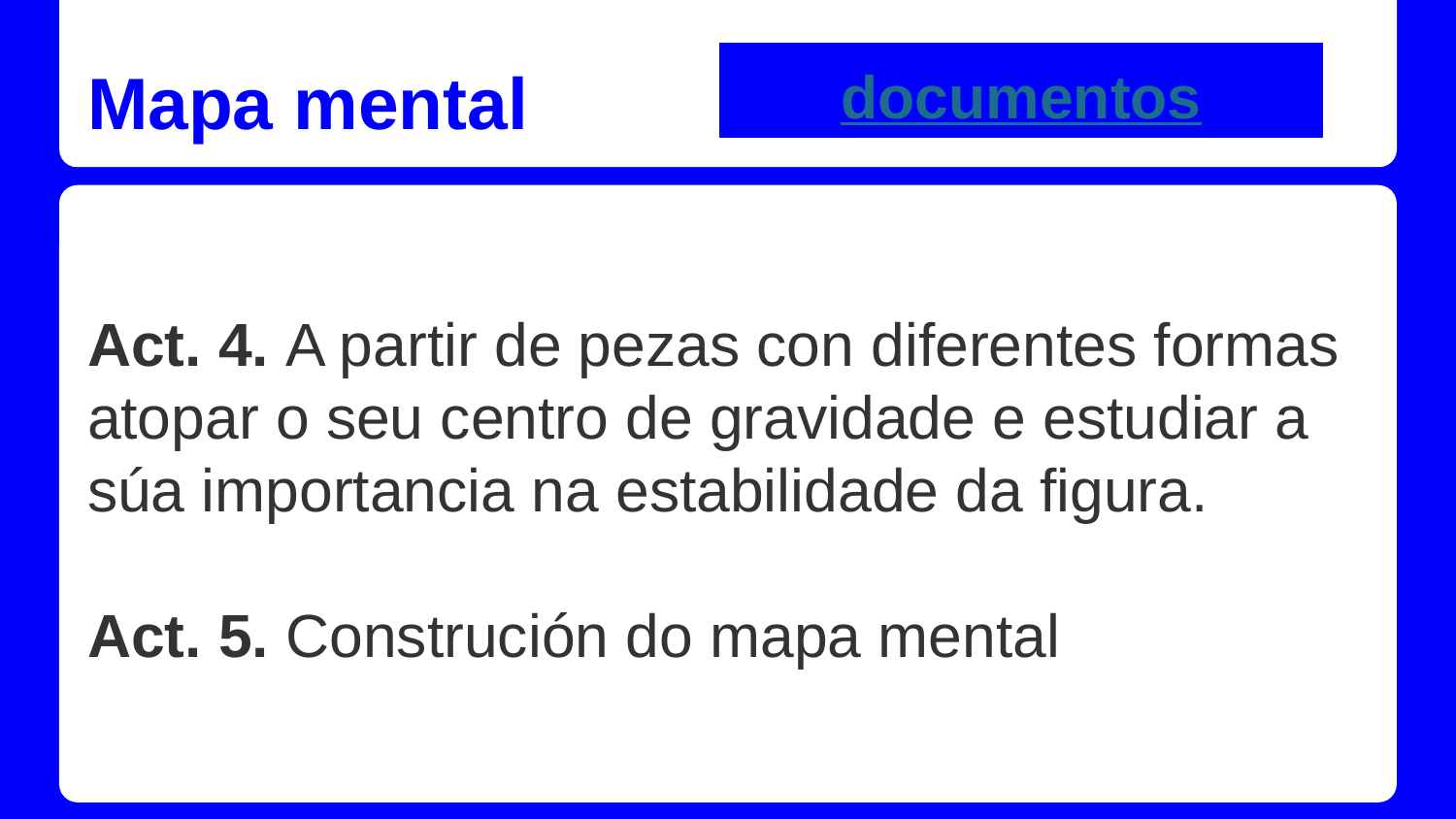

# Mapa mental
documentos
Act. 4. A partir de pezas con diferentes formas atopar o seu centro de gravidade e estudiar a súa importancia na estabilidade da figura.

Act. 5. Construción do mapa mental